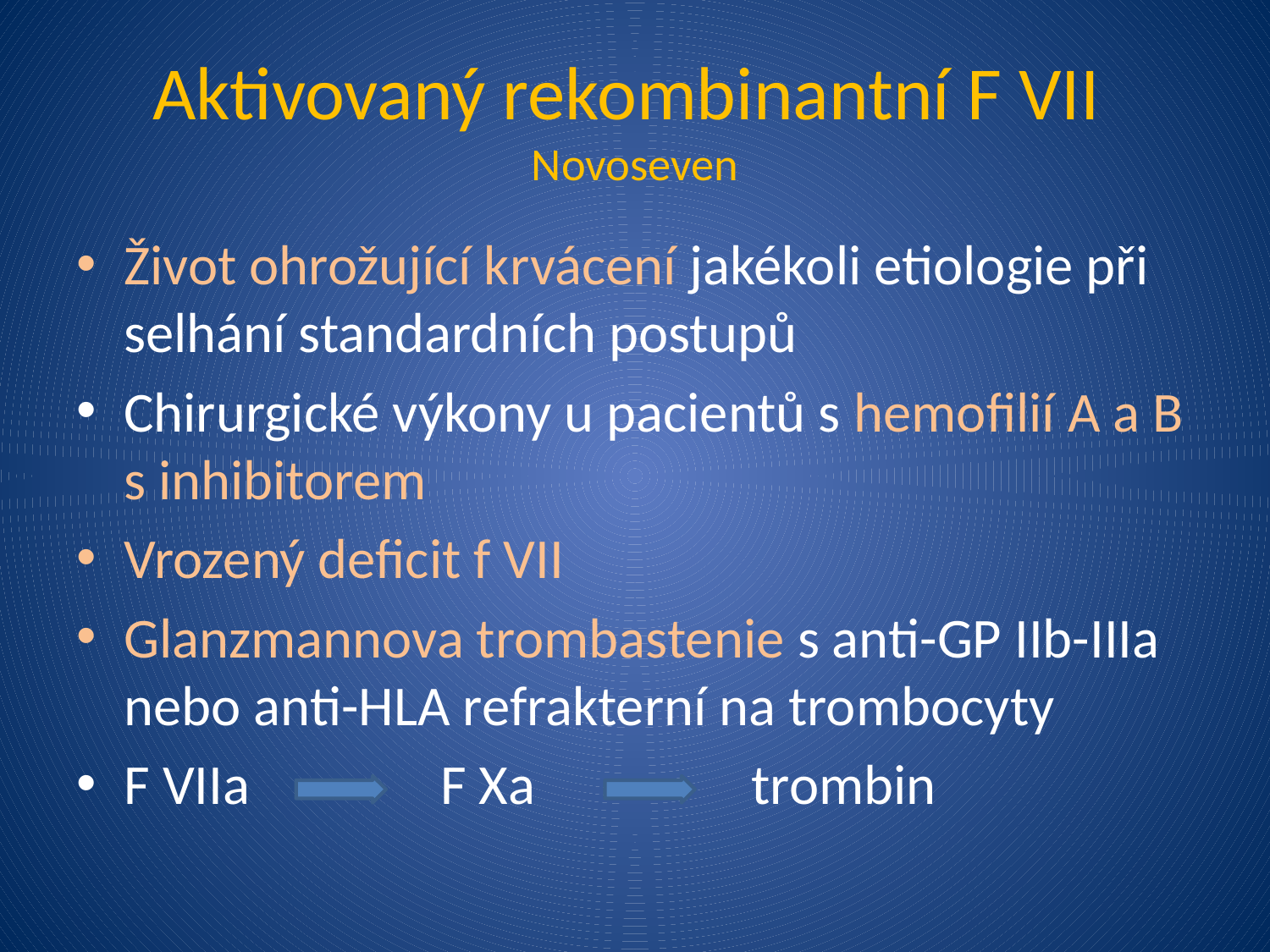

# Aktivovaný rekombinantní F VII Novoseven
Život ohrožující krvácení jakékoli etiologie při selhání standardních postupů
Chirurgické výkony u pacientů s hemofilií A a B s inhibitorem
Vrozený deficit f VII
Glanzmannova trombastenie s anti-GP IIb-IIIa nebo anti-HLA refrakterní na trombocyty
F VIIa               F Xa                 trombin